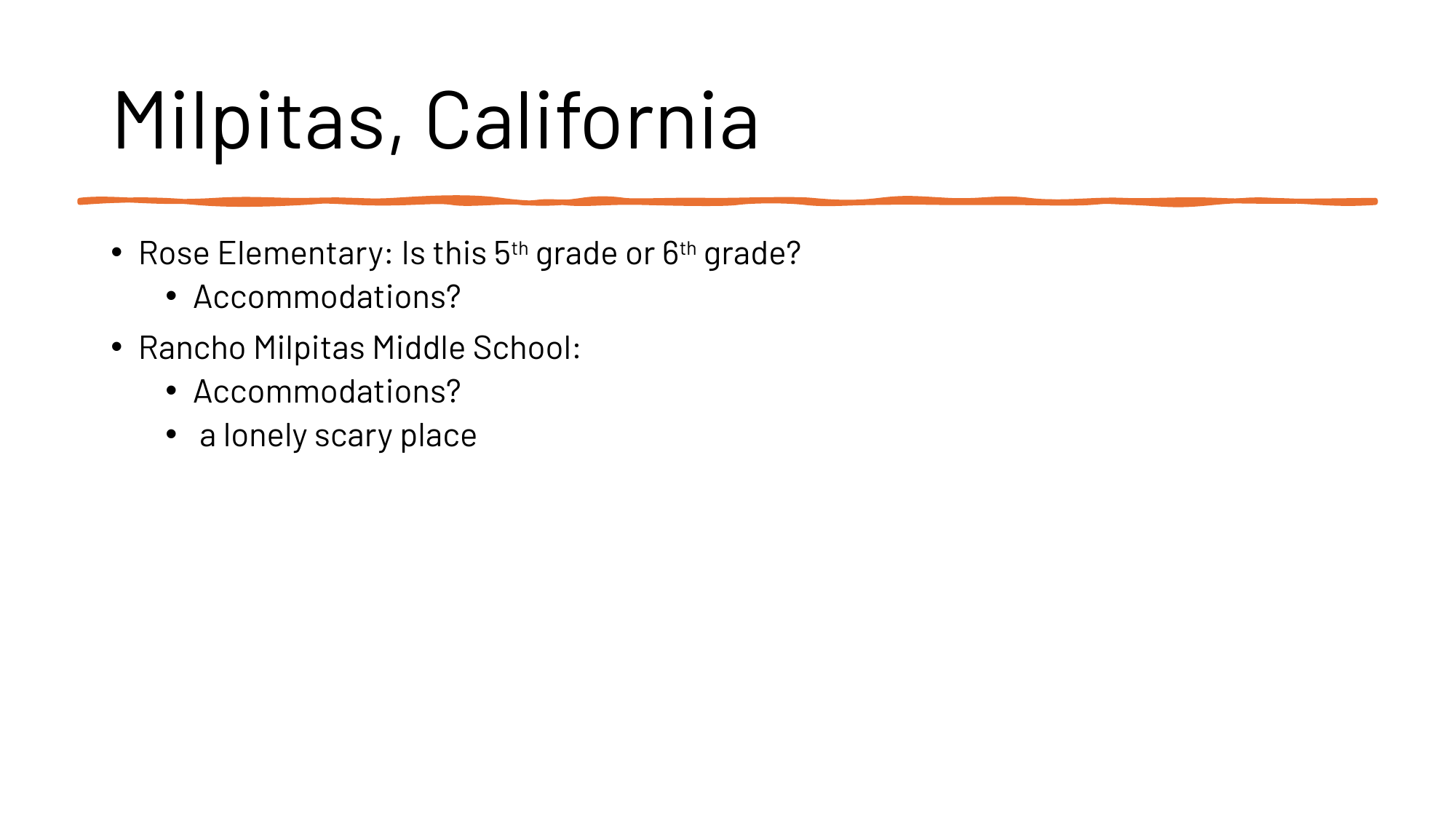

# Milpitas, California

Rose Elementary: Is this 5th grade or 6th grade?
Accommodations?
Rancho Milpitas Middle School:
Accommodations?
 a lonely scary place